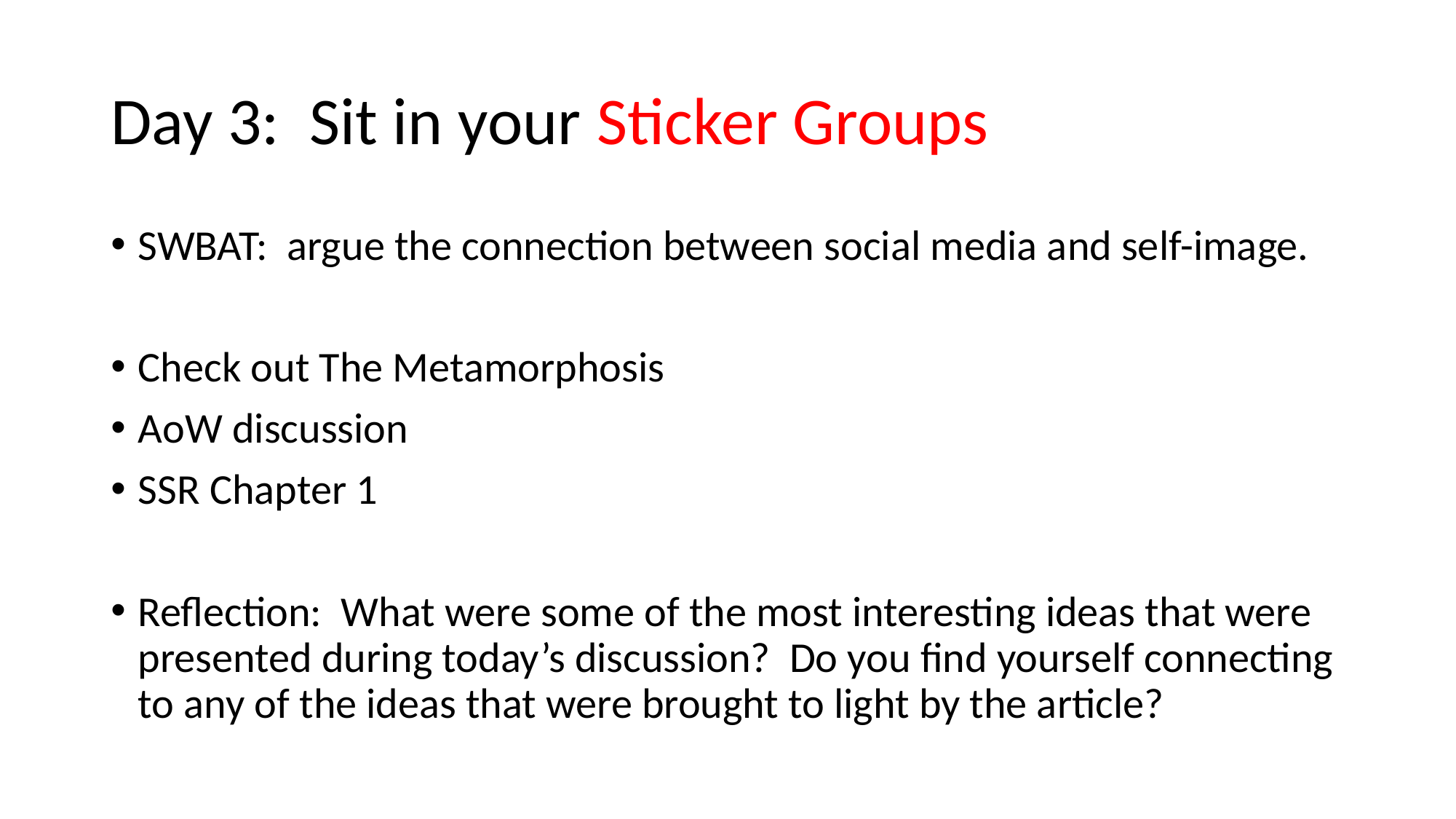

# Day 3:  Sit in your Sticker Groups
SWBAT:  argue the connection between social media and self-image.

Check out The Metamorphosis
AoW discussion
SSR Chapter 1

Reflection:  What were some of the most interesting ideas that were presented during today’s discussion?  Do you find yourself connecting to any of the ideas that were brought to light by the article?